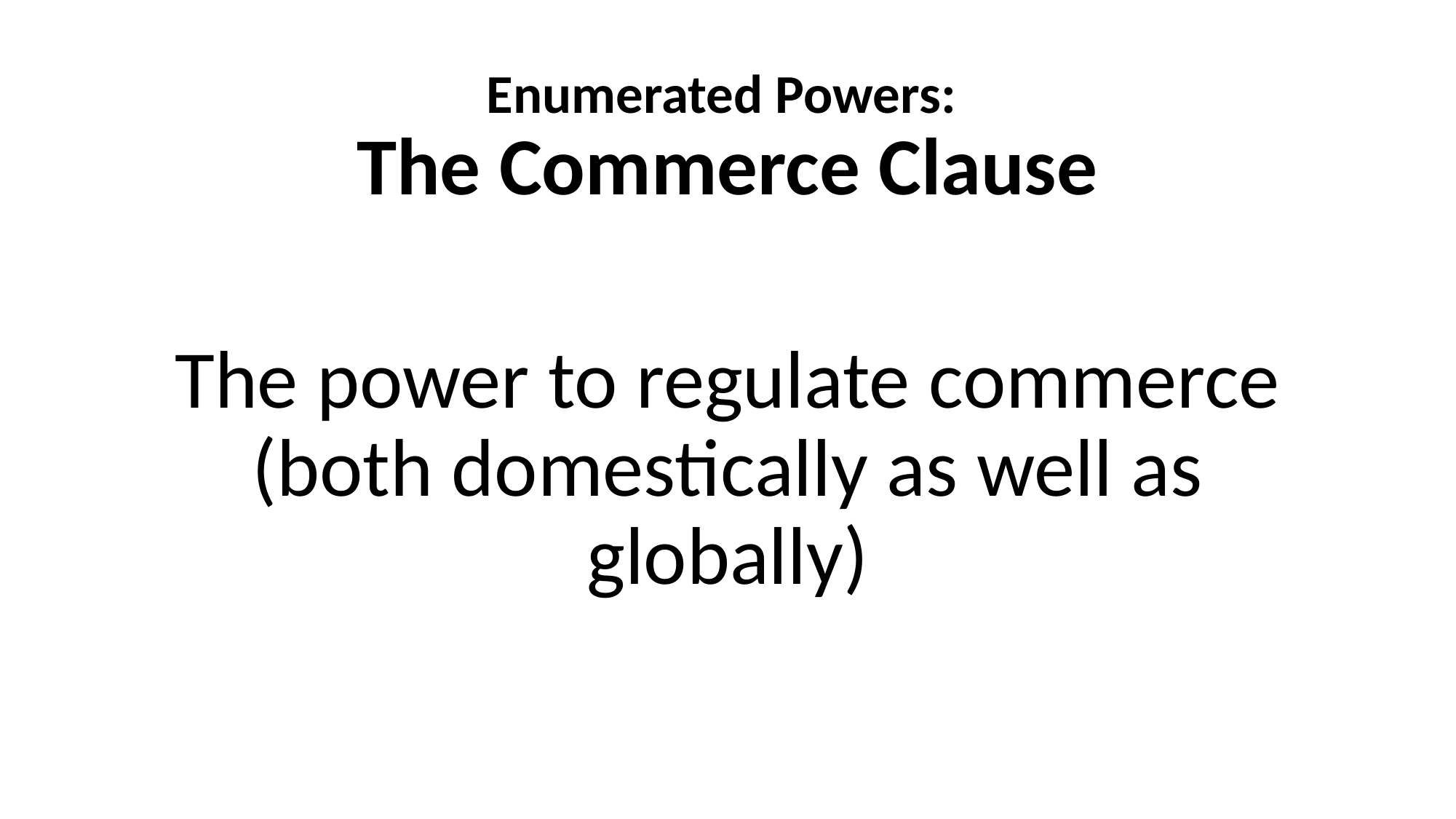

# Enumerated Powers: The Commerce Clause

The power to regulate commerce (both domestically as well as globally)